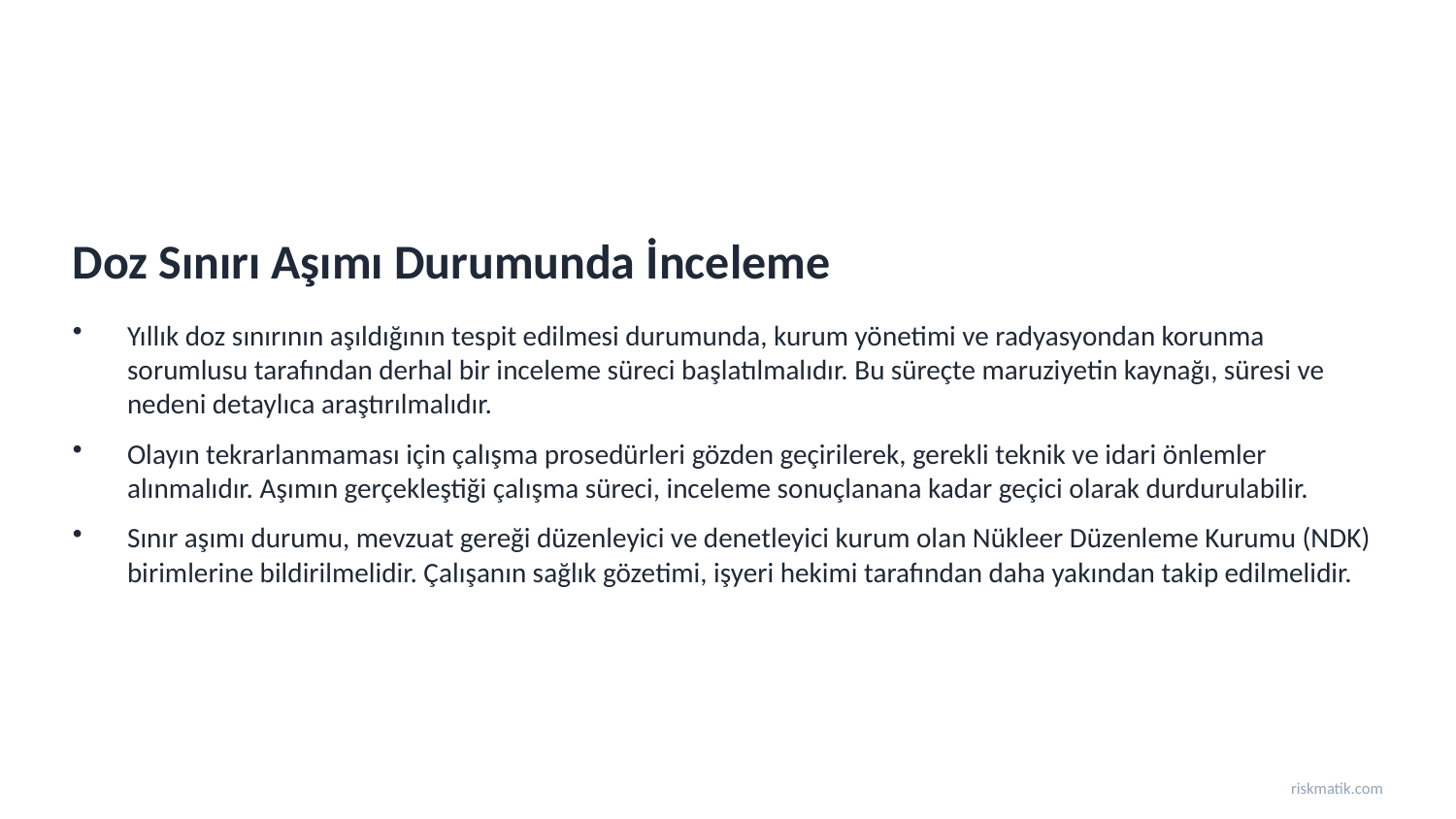

Doz Sınırı Aşımı Durumunda İnceleme
Yıllık doz sınırının aşıldığının tespit edilmesi durumunda, kurum yönetimi ve radyasyondan korunma sorumlusu tarafından derhal bir inceleme süreci başlatılmalıdır. Bu süreçte maruziyetin kaynağı, süresi ve nedeni detaylıca araştırılmalıdır.
Olayın tekrarlanmaması için çalışma prosedürleri gözden geçirilerek, gerekli teknik ve idari önlemler alınmalıdır. Aşımın gerçekleştiği çalışma süreci, inceleme sonuçlanana kadar geçici olarak durdurulabilir.
Sınır aşımı durumu, mevzuat gereği düzenleyici ve denetleyici kurum olan Nükleer Düzenleme Kurumu (NDK) birimlerine bildirilmelidir. Çalışanın sağlık gözetimi, işyeri hekimi tarafından daha yakından takip edilmelidir.
riskmatik.com